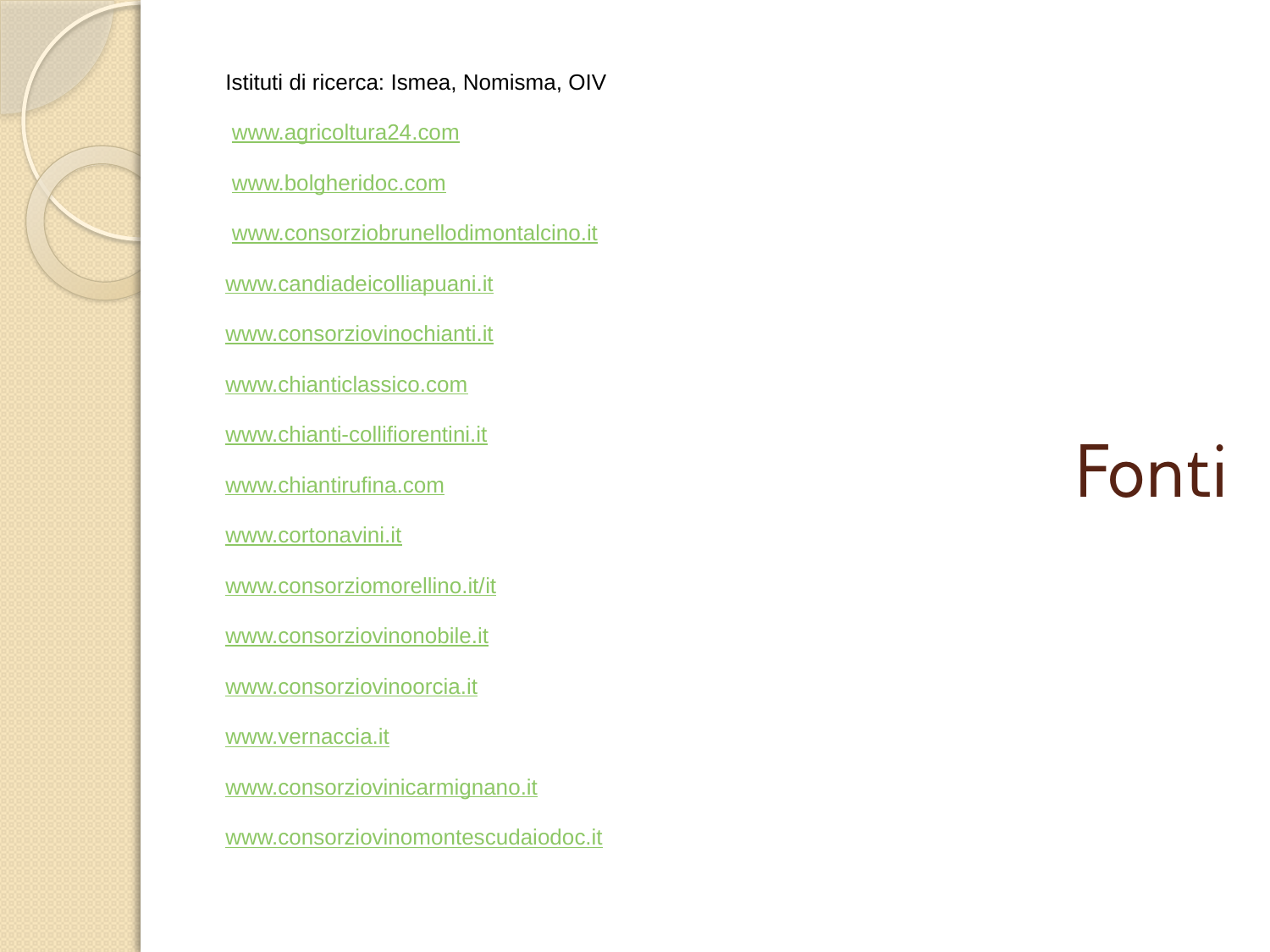

Istituti di ricerca: Ismea, Nomisma, OIV

 www.agricoltura24.com

 www.bolgheridoc.com

 www.consorziobrunellodimontalcino.it

www.candiadeicolliapuani.it

www.consorziovinochianti.it

www.chianticlassico.com

www.chianti-collifiorentini.it

www.chiantirufina.com

www.cortonavini.it

www.consorziomorellino.it/it

www.consorziovinonobile.it

www.consorziovinoorcia.it

www.vernaccia.it

www.consorziovinicarmignano.it

www.consorziovinomontescudaiodoc.it

# Fonti